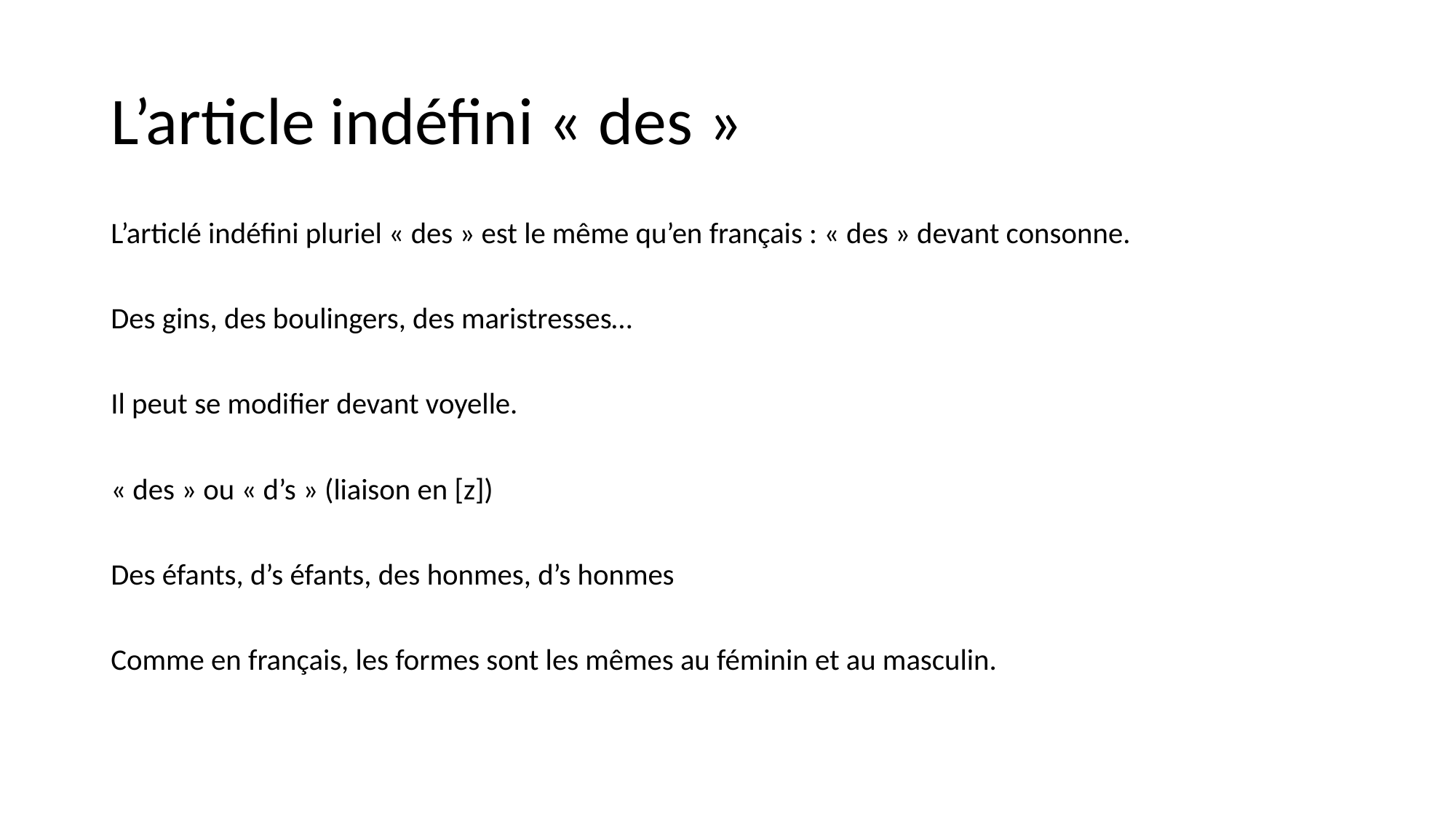

# L’article indéfini « des »

L’articlé indéfini pluriel « des » est le même qu’en français : « des » devant consonne.

Des gins, des boulingers, des maristresses…

Il peut se modifier devant voyelle.

« des » ou « d’s » (liaison en [z])

Des éfants, d’s éfants, des honmes, d’s honmes

Comme en français, les formes sont les mêmes au féminin et au masculin.